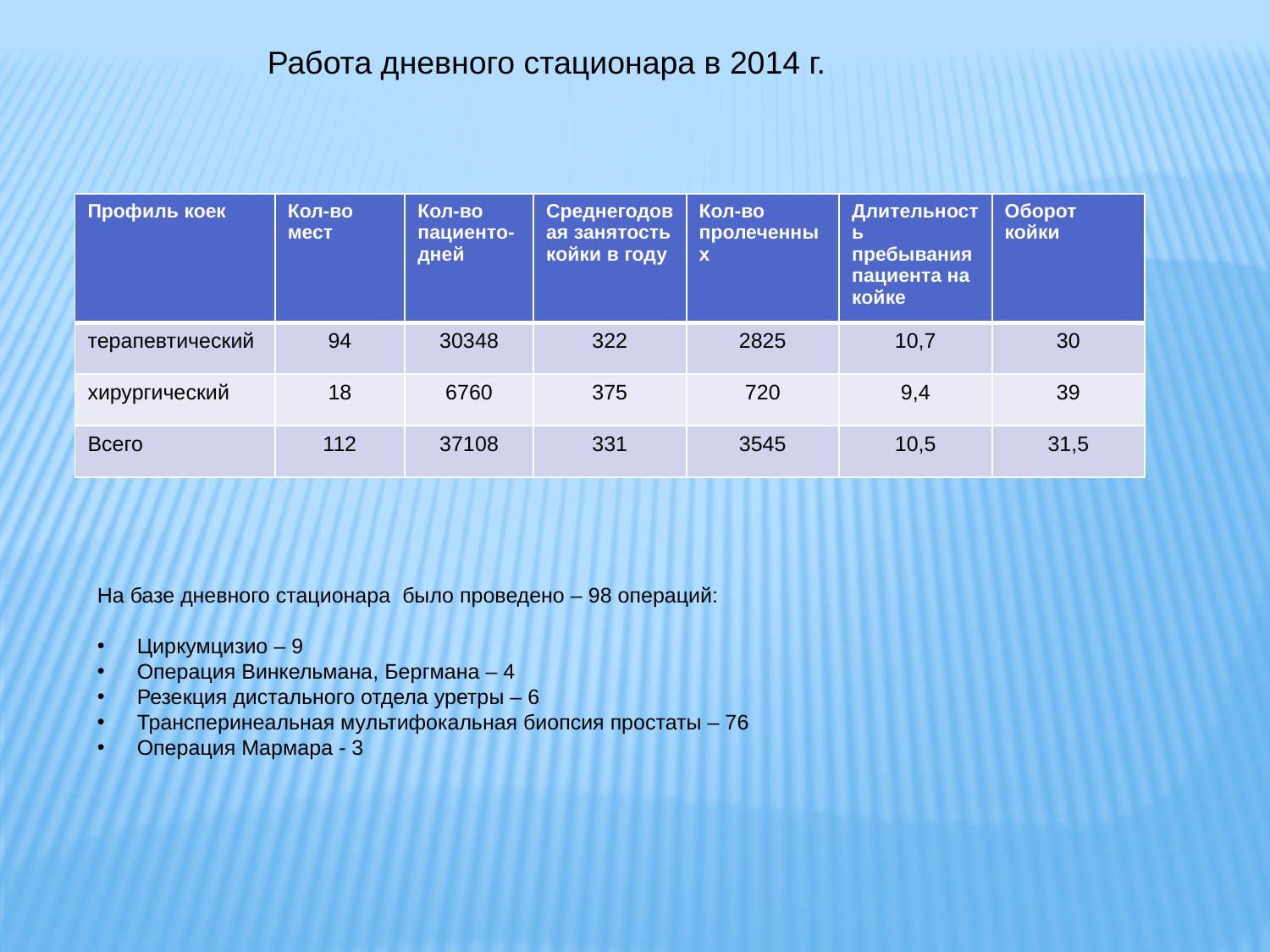

Работа дневного стационара в 2014 г.
| Профиль коек | Кол-во мест | Кол-во пациенто-дней | Среднегодовая занятость койки в году | Кол-во пролеченных | Длительность пребывания пациента на койке | Оборот койки |
| --- | --- | --- | --- | --- | --- | --- |
| терапевтический | 94 | 30348 | 322 | 2825 | 10,7 | 30 |
| хирургический | 18 | 6760 | 375 | 720 | 9,4 | 39 |
| Всего | 112 | 37108 | 331 | 3545 | 10,5 | 31,5 |
На базе дневного стационара  было проведено – 98 операций:

Циркумцизио – 9
Операция Винкельмана, Бергмана – 4
Резекция дистального отдела уретры – 6
Трансперинеальная мультифокальная биопсия простаты – 76
Операция Мармара - 3